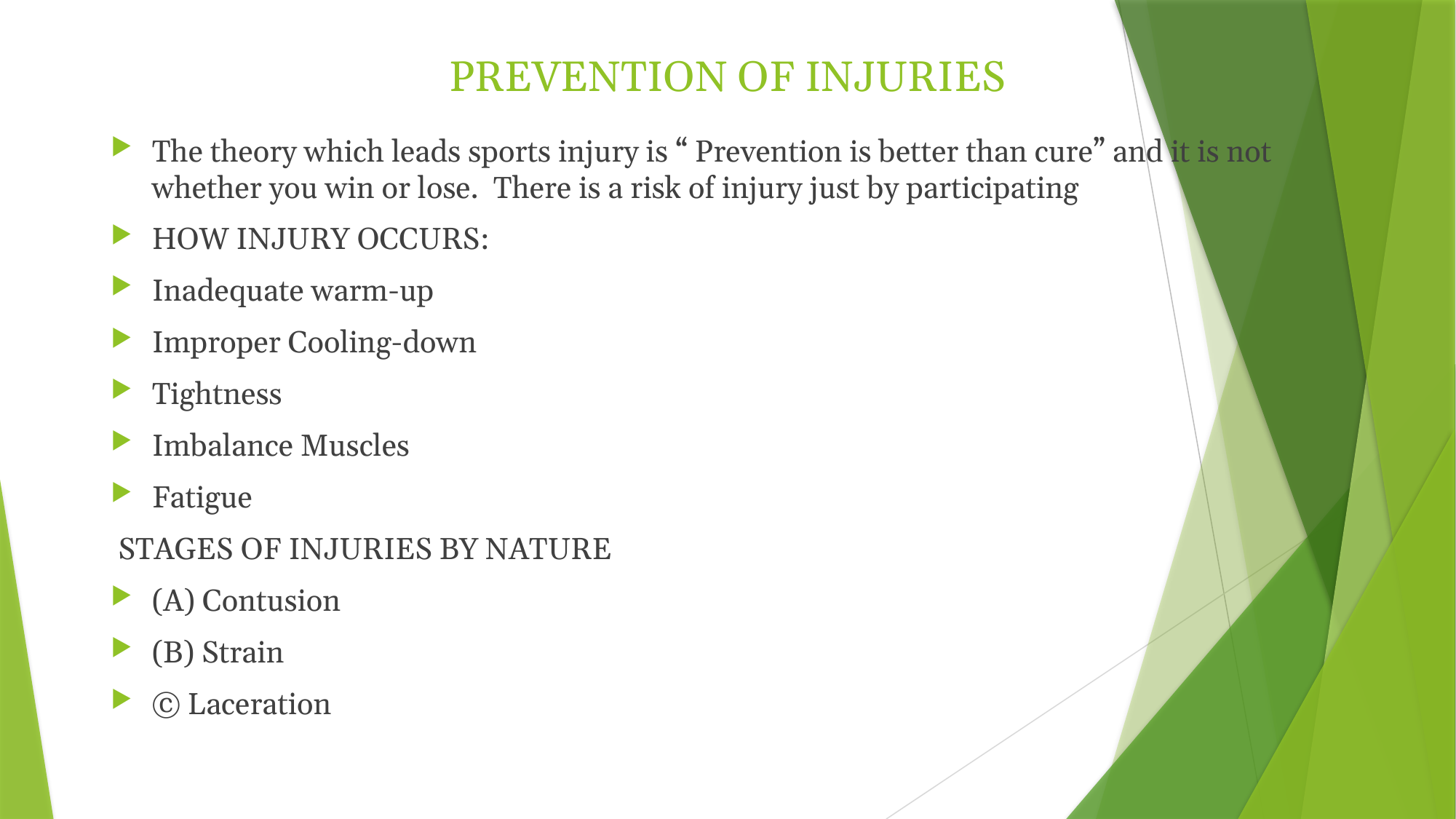

# PREVENTION OF INJURIES
The theory which leads sports injury is “ Prevention is better than cure” and it is not whether you win or lose.  There is a risk of injury just by participating
HOW INJURY OCCURS:
Inadequate warm-up
Improper Cooling-down
Tightness
Imbalance Muscles
Fatigue
 STAGES OF INJURIES BY NATURE
(A) Contusion
(B) Strain
© Laceration